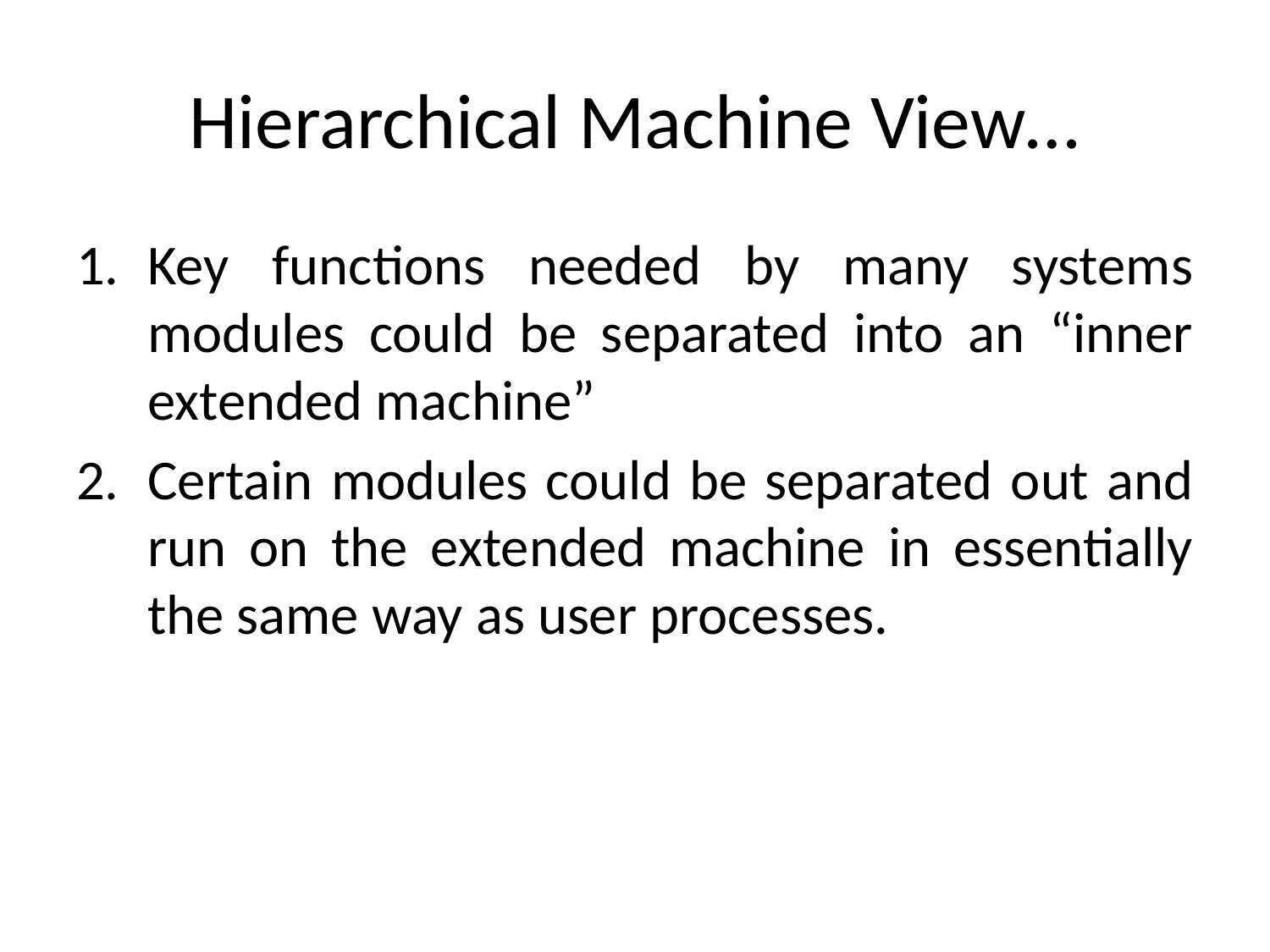

# Hierarchical Machine View…
Key functions needed by many systems modules could be separated into an “inner extended machine”
Certain modules could be separated out and run on the extended machine in essentially the same way as user processes.